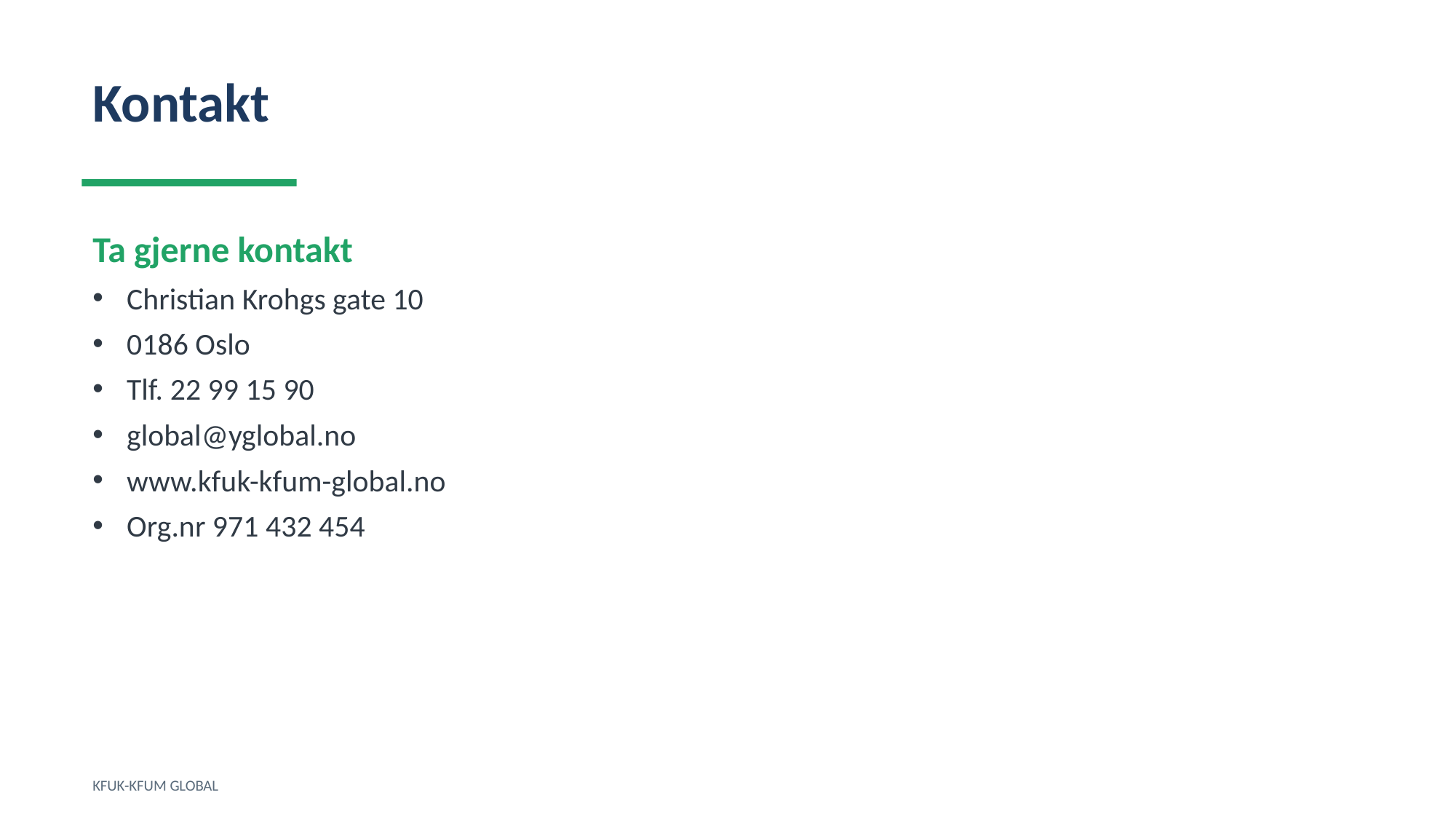

Kontakt

Ta gjerne kontakt
Christian Krohgs gate 10
0186 Oslo
Tlf. 22 99 15 90
global@yglobal.no
www.kfuk-kfum-global.no
Org.nr 971 432 454
KFUK-KFUM GLOBAL